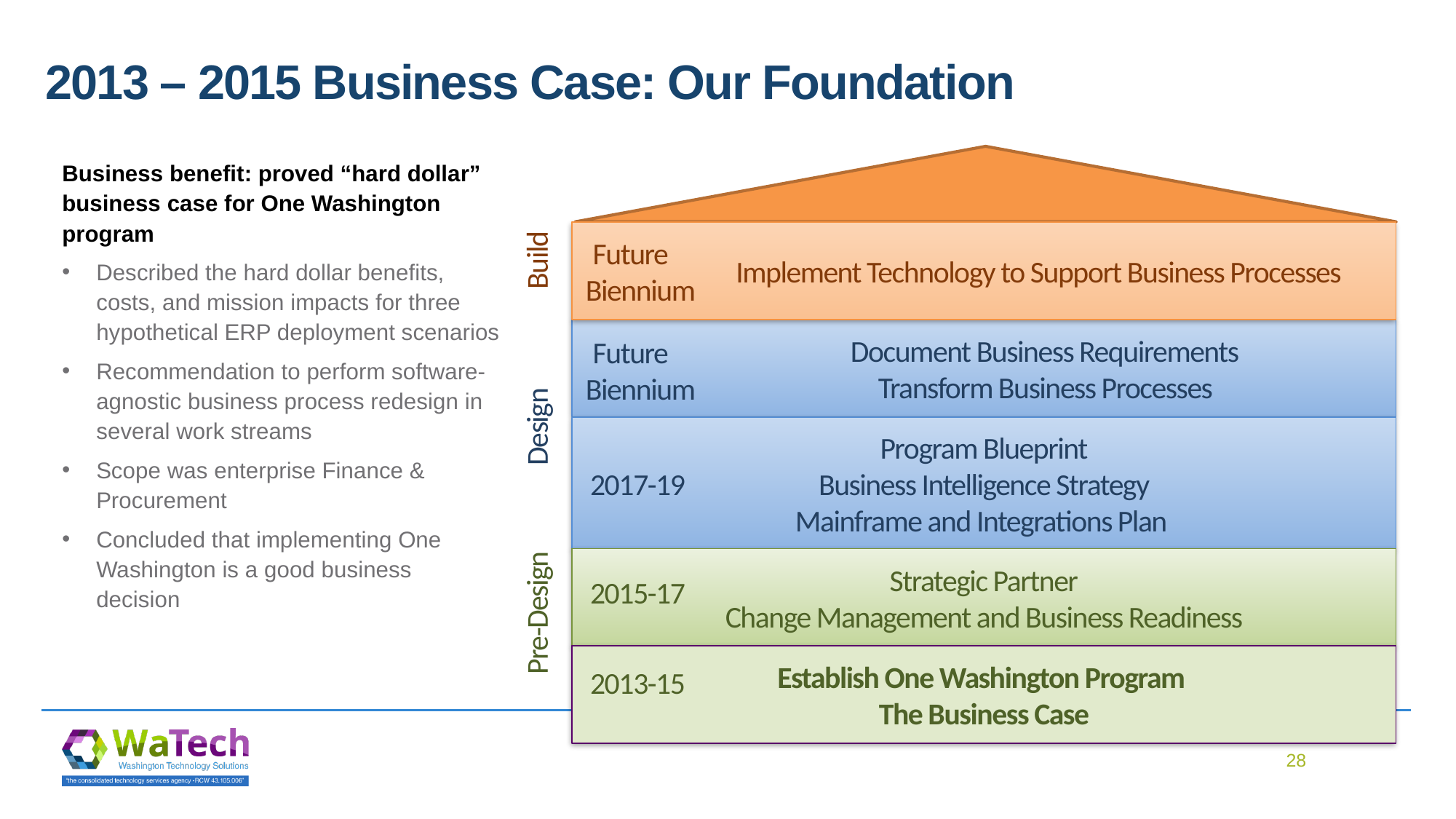

# 2013 – 2015 Business Case: Our Foundation

	Implement Technology to Support Business Processes
	  Document Business Requirements
                     Transform Business Processes
Program Blueprint
Business Intelligence Strategy
Mainframe and Integrations Plan
Strategic Partner
Change Management and Business Readiness
Establish One Washington Program
The Business Case
Build
Design
Pre-Design
 Future Biennium
 Future Biennium
2017-19
2015-17
2013-15
Business benefit: proved “hard dollar” business case for One Washington program
Described the hard dollar benefits, costs, and mission impacts for three hypothetical ERP deployment scenarios
Recommendation to perform software-agnostic business process redesign in several work streams
Scope was enterprise Finance & Procurement
Concluded that implementing One Washington is a good business decision

28